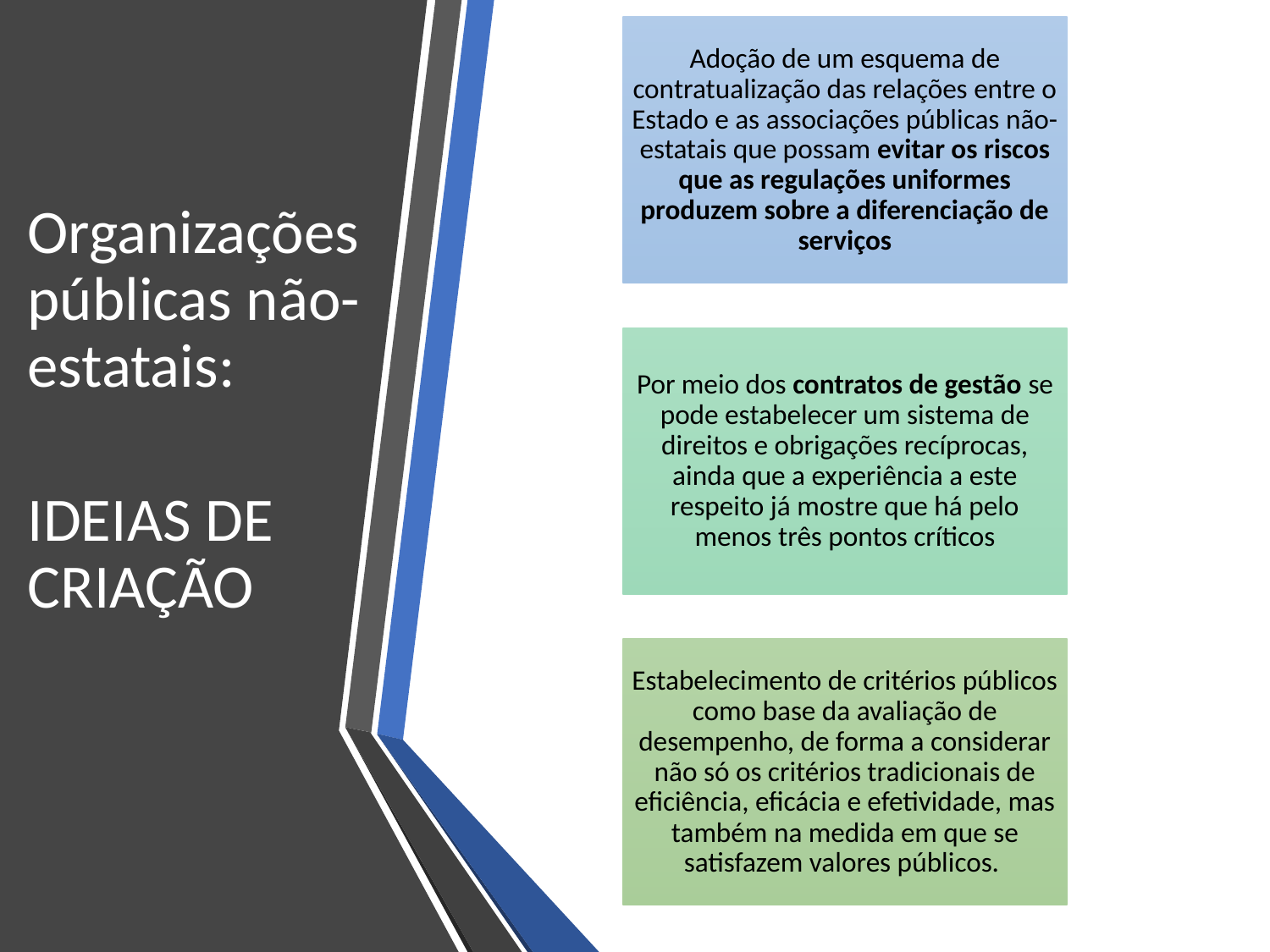

Adoção de um esquema de contratualização das relações entre o Estado e as associações públicas não-estatais que possam evitar os riscos que as regulações uniformes produzem sobre a diferenciação de serviços
Por meio dos contratos de gestão se pode estabelecer um sistema de direitos e obrigações recíprocas, ainda que a experiência a este respeito já mostre que há pelo menos três pontos críticos
Estabelecimento de critérios públicos como base da avaliação de desempenho, de forma a considerar não só os critérios tradicionais de eficiência, eficácia e efetividade, mas também na medida em que se satisfazem valores públicos.
Organizações públicas não-estatais:

IDEIAS DE CRIAÇÃO